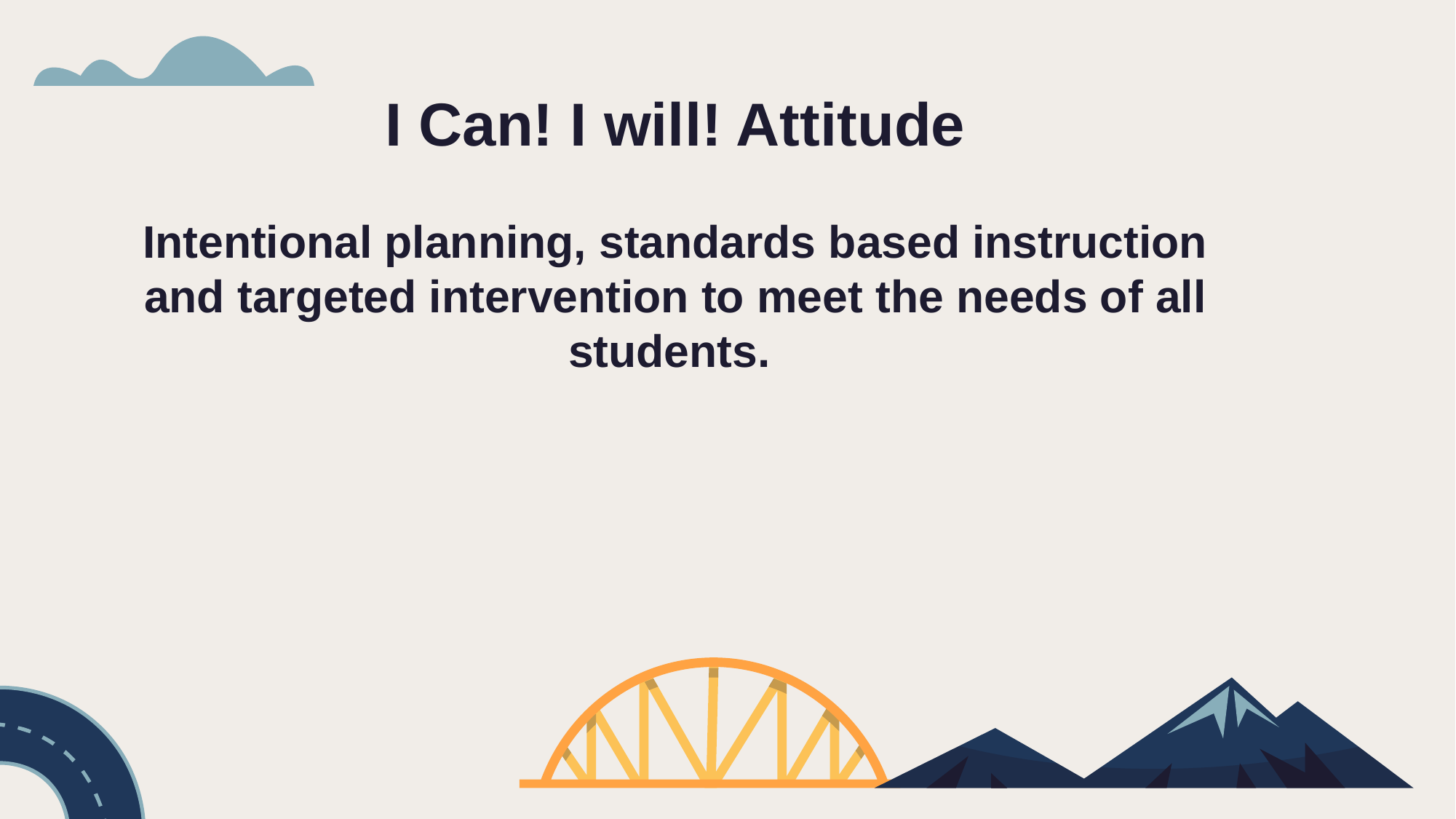

# I Can! I will! Attitude Intentional planning, standards based instruction and targeted intervention to meet the needs of all students.